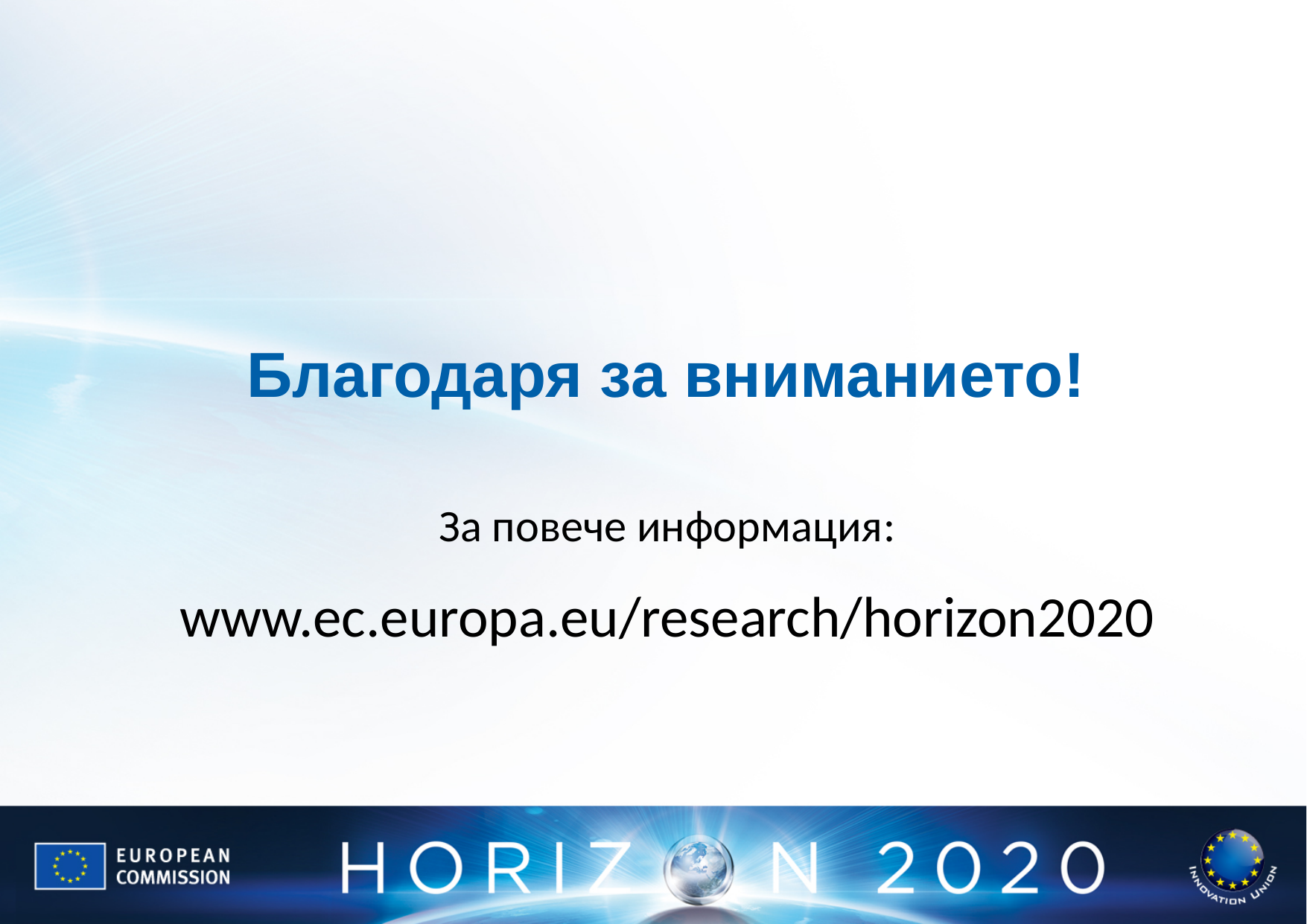

# Благодаря за вниманието!
За повече информация:
www.ec.europa.eu/research/horizon2020